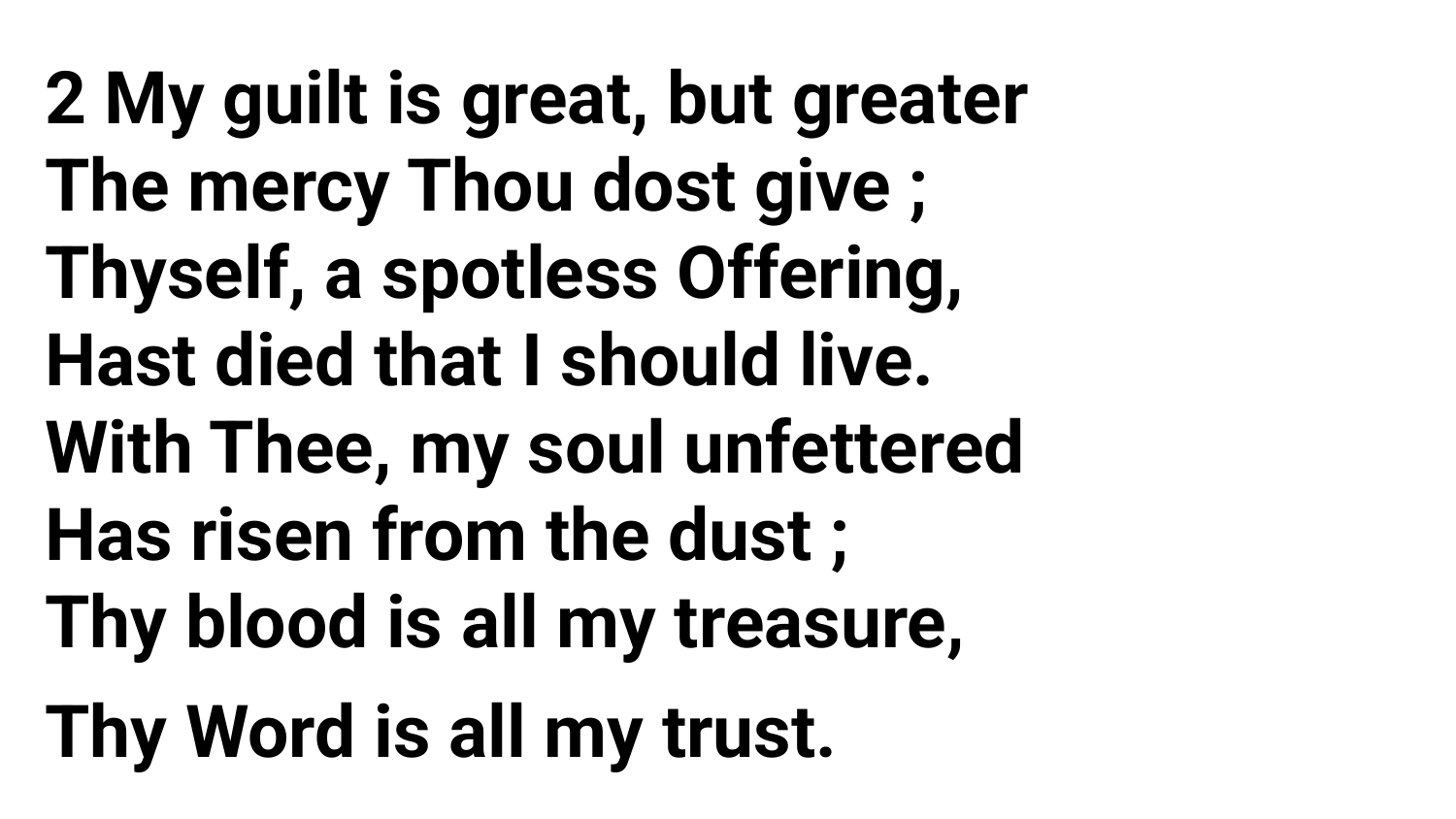

2 My guilt is great, but greater
The mercy Thou dost give ;
Thyself, a spotless Offering,
Hast died that I should live.
With Thee, my soul unfettered
Has risen from the dust ;
Thy blood is all my treasure,
Thy Word is all my trust.